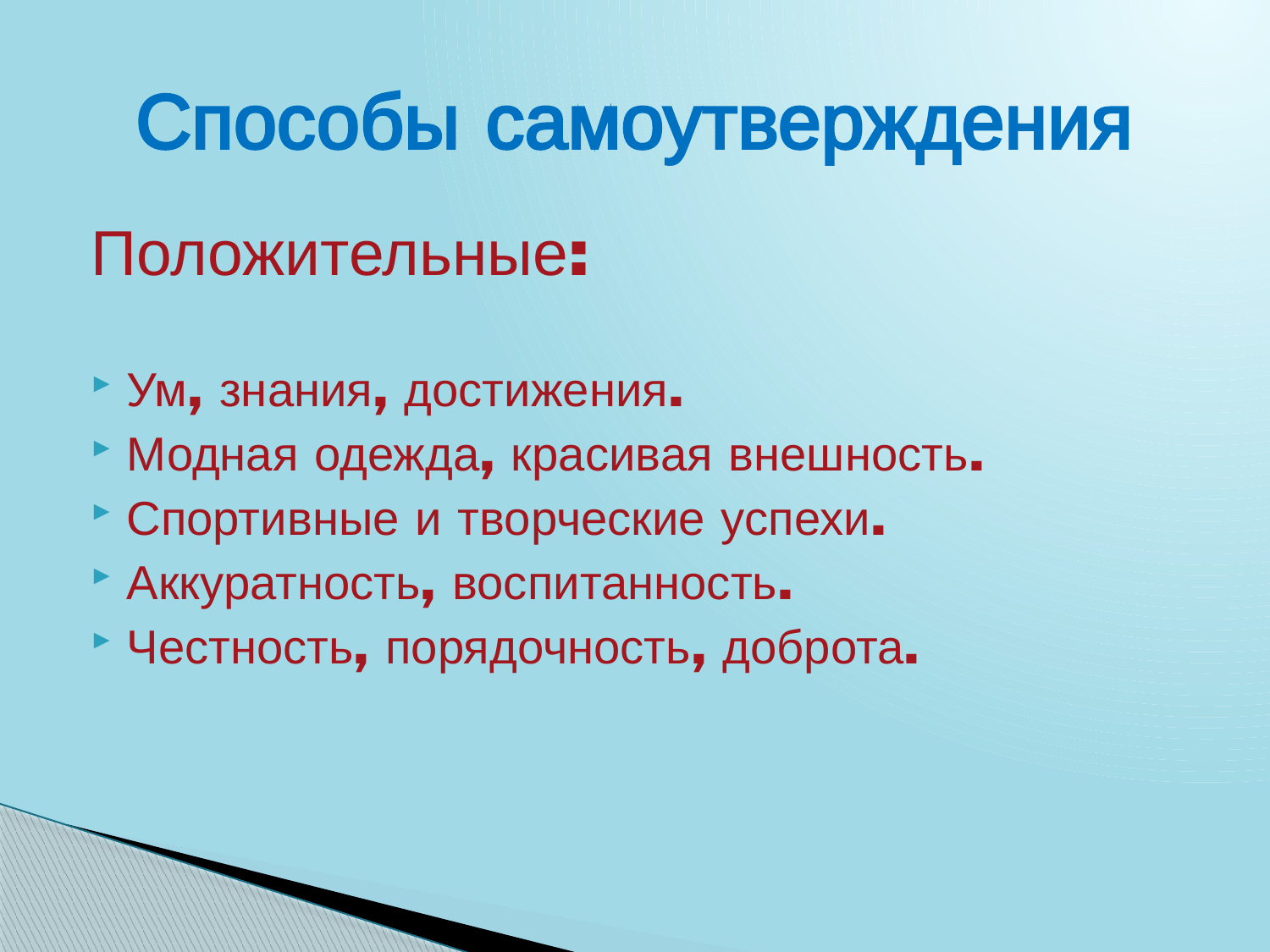

# Способы самоутверждения
Положительные:

Ум, знания, достижения.
Модная одежда, красивая внешность.
Спортивные и творческие успехи.
Аккуратность, воспитанность.
Честность, порядочность, доброта.